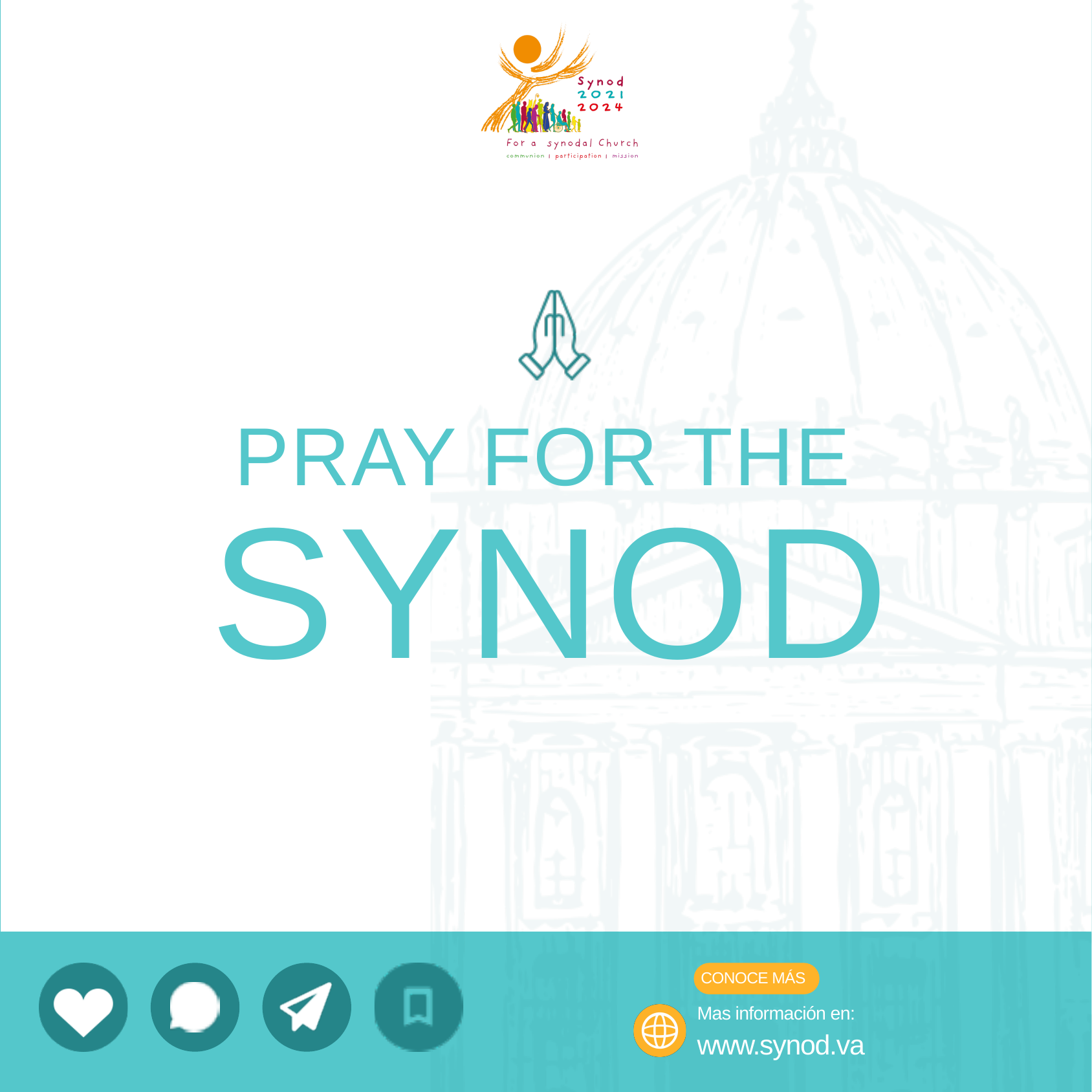

PRAY FOR THE
SYNOD

CONOCE MÁS

Mas información en:
www.synod.va